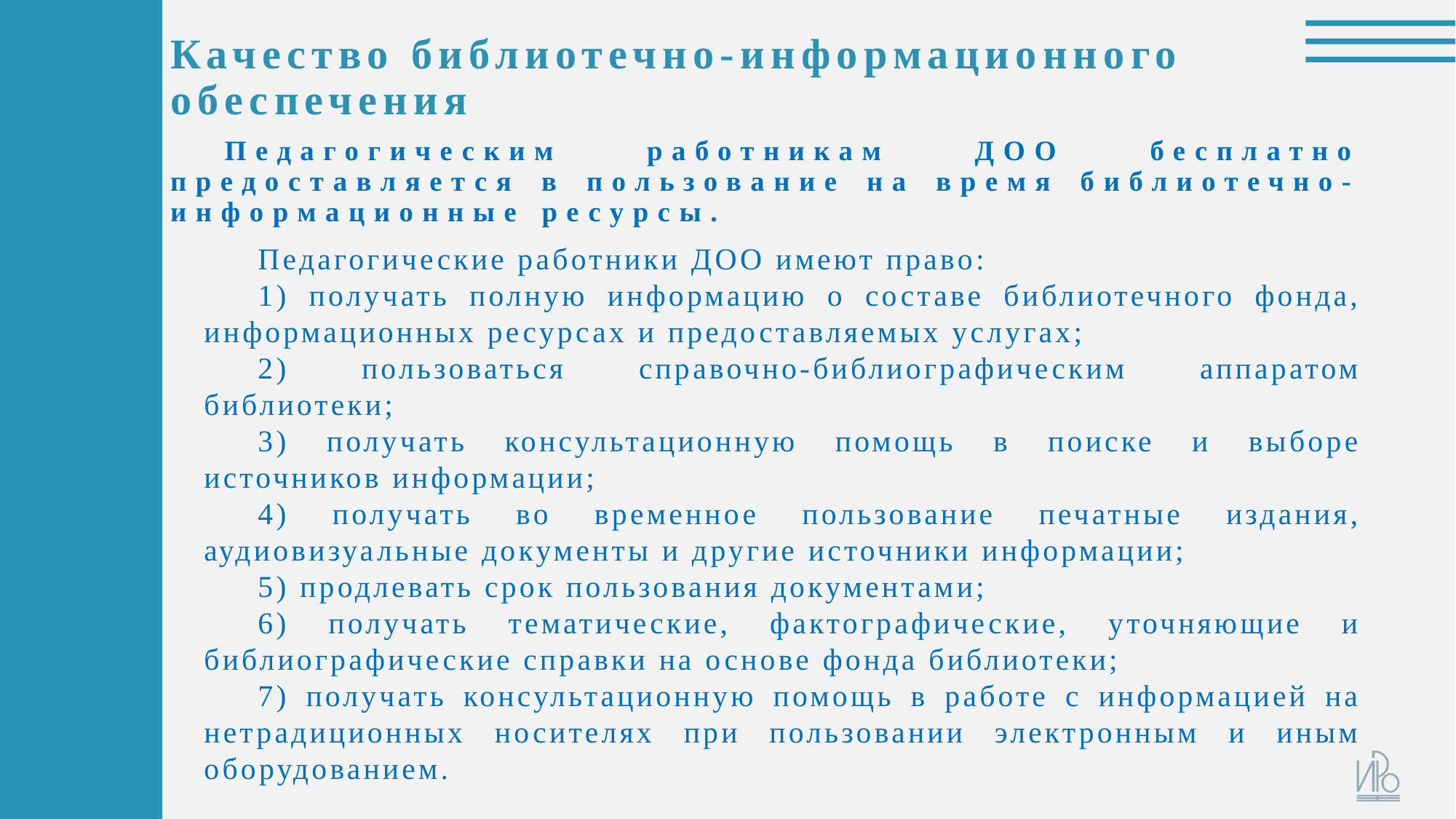

# Качество библиотечно-информационного обеспечения
Педагогическим работникам ДОО бесплатно предоставляется в пользование на время библиотечно-информационные ресурсы.
Педагогические работники ДОО имеют право:
1) получать полную информацию о составе библиотечного фонда, информационных ресурсах и предоставляемых услугах;
2) пользоваться справочно-библиографическим аппаратом библиотеки;
3) получать консультационную помощь в поиске и выборе источников информации;
4) получать во временное пользование печатные издания, аудиовизуальные документы и другие источники информации;
5) продлевать срок пользования документами;
6) получать тематические, фактографические, уточняющие и библиографические справки на основе фонда библиотеки;
7) получать консультационную помощь в работе с информацией на нетрадиционных носителях при пользовании электронным и иным оборудованием.